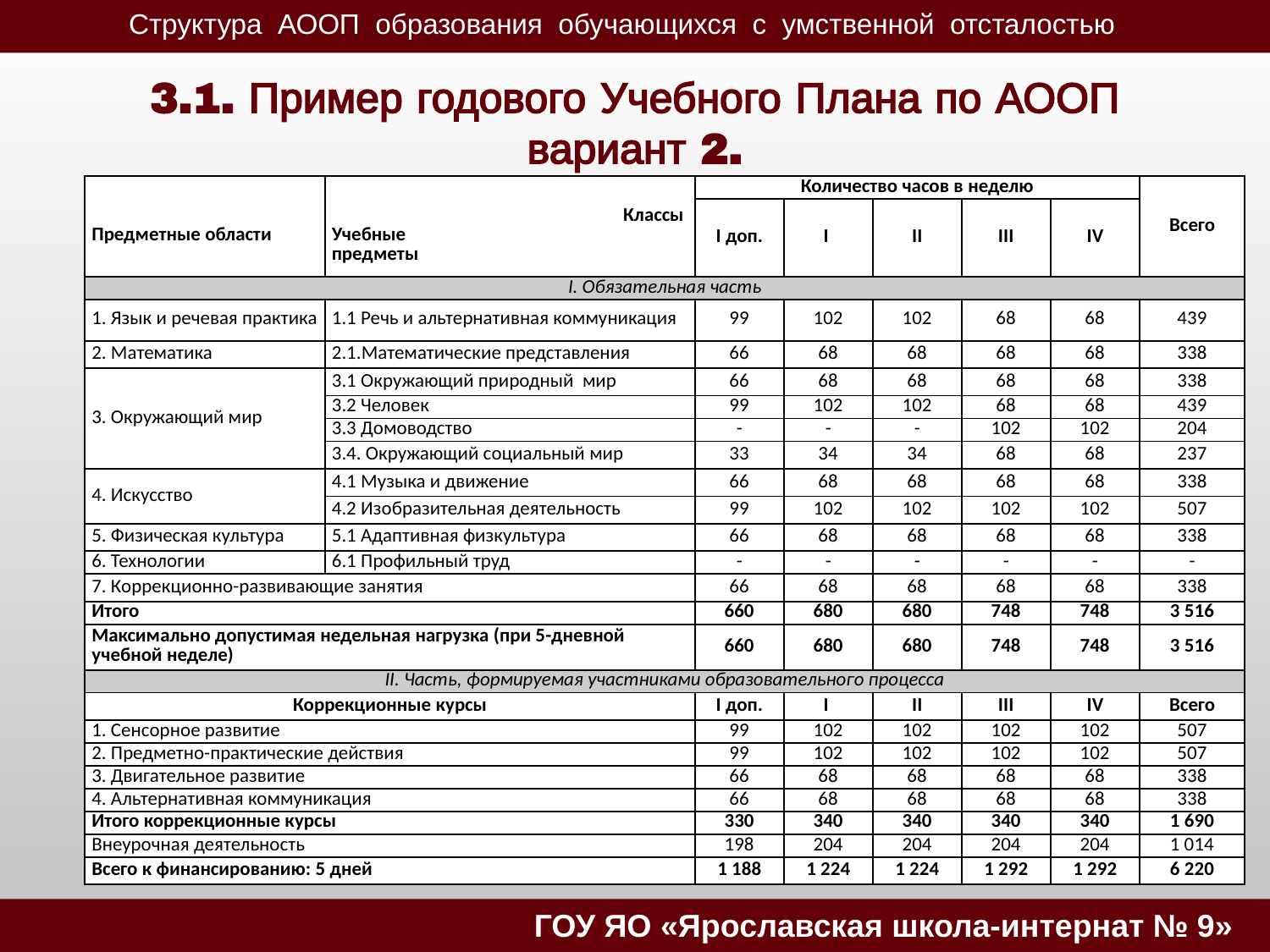

# 3.1. Пример годового Учебного Плана по АООП вариант 2.
| Предметные области | Классы Учебные предметы | Количество часов в неделю |  |  |  |  | Всего |
| --- | --- | --- | --- | --- | --- | --- | --- |
|  |  | I доп. | I | II | III | IV |  |
| I. Обязательная часть |  |  |  |  |  |  |  |
| 1. Язык и речевая практика | 1.1 Речь и альтернативная коммуникация | 99 | 102 | 102 | 68 | 68 | 439 |
| 2. Математика | 2.1.Математические представления | 66 | 68 | 68 | 68 | 68 | 338 |
| 3. Окружающий мир | 3.1 Окружающий природный мир | 66 | 68 | 68 | 68 | 68 | 338 |
|  | 3.2 Человек | 99 | 102 | 102 | 68 | 68 | 439 |
|  | 3.3 Домоводство | - | - | - | 102 | 102 | 204 |
|  | 3.4. Окружающий социальный мир | 33 | 34 | 34 | 68 | 68 | 237 |
| 4. Искусство | 4.1 Музыка и движение | 66 | 68 | 68 | 68 | 68 | 338 |
|  | 4.2 Изобразительная деятельность | 99 | 102 | 102 | 102 | 102 | 507 |
| 5. Физическая культура | 5.1 Адаптивная физкультура | 66 | 68 | 68 | 68 | 68 | 338 |
| 6. Технологии | 6.1 Профильный труд | - | - | - | - | - | - |
| 7. Коррекционно-развивающие занятия |  | 66 | 68 | 68 | 68 | 68 | 338 |
| Итого |  | 660 | 680 | 680 | 748 | 748 | 3 516 |
| Максимально допустимая недельная нагрузка (при 5-дневной учебной неделе) |  | 660 | 680 | 680 | 748 | 748 | 3 516 |
| II. Часть, формируемая участниками образовательного процесса |  |  |  |  |  |  |  |
| Коррекционные курсы |  | I доп. | I | II | III | IV | Всего |
| 1. Сенсорное развитие |  | 99 | 102 | 102 | 102 | 102 | 507 |
| 2. Предметно-практические действия |  | 99 | 102 | 102 | 102 | 102 | 507 |
| 3. Двигательное развитие |  | 66 | 68 | 68 | 68 | 68 | 338 |
| 4. Альтернативная коммуникация |  | 66 | 68 | 68 | 68 | 68 | 338 |
| Итого коррекционные курсы |  | 330 | 340 | 340 | 340 | 340 | 1 690 |
| Внеурочная деятельность |  | 198 | 204 | 204 | 204 | 204 | 1 014 |
| Всего к финансированию: 5 дней |  | 1 188 | 1 224 | 1 224 | 1 292 | 1 292 | 6 220 |